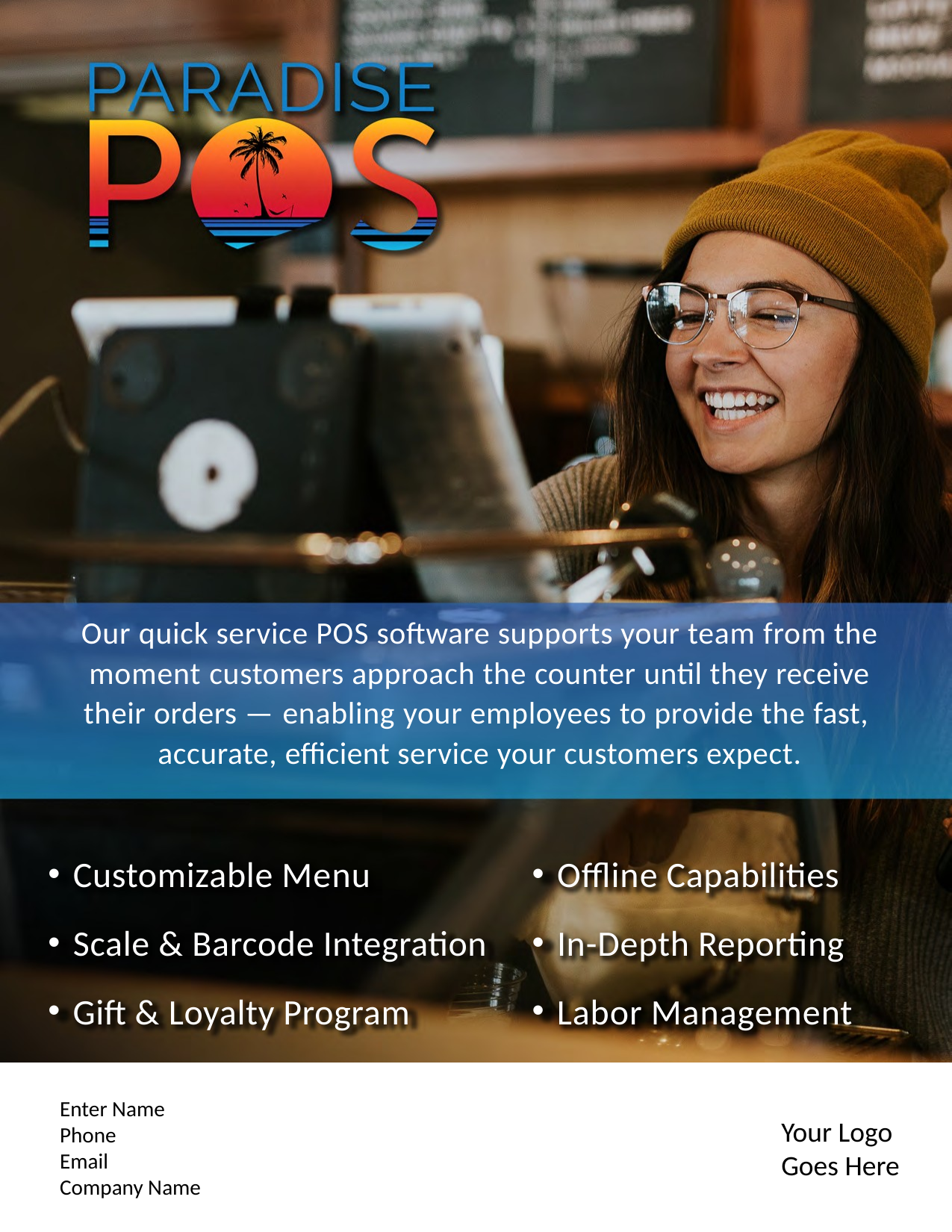

Our quick service POS software supports your team from the  moment customers approach the counter until they receive  their orders — enabling your employees to provide the fast,  accurate, efficient service your customers expect.
Customizable Menu
Scale & Barcode Integration
Gift & Loyalty Program
Oﬄine Capabilities
In-Depth Reporting
Labor Management

Enter Name
Phone
Email
Company Name
Your Logo
Goes Here
877-777-5530
info@paradisepos.com
www.paradisepos.com